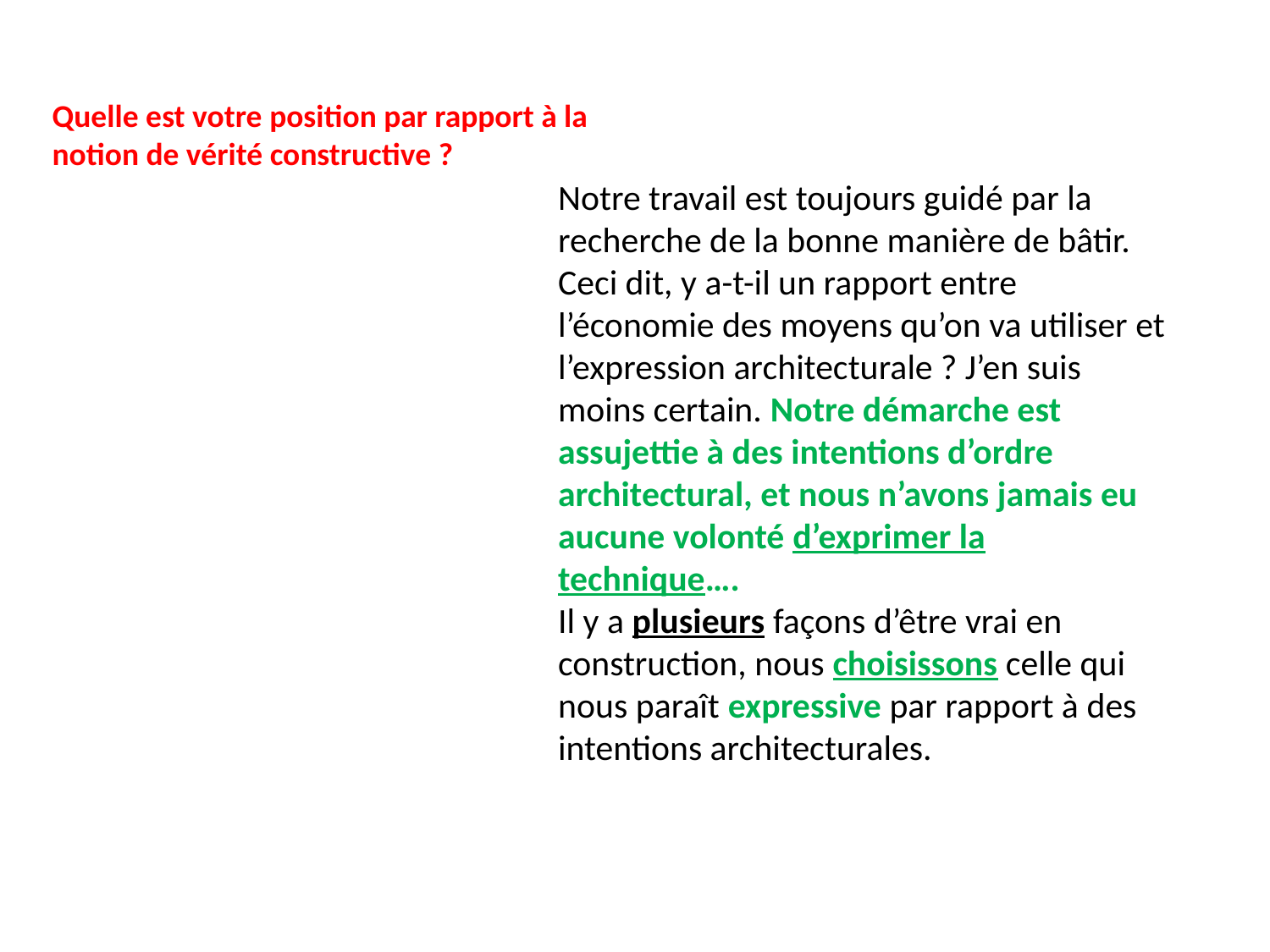

Quelle est votre position par rapport à la notion de vérité constructive ?
Notre travail est toujours guidé par la recherche de la bonne manière de bâtir. Ceci dit, y a-t-il un rapport entre l’économie des moyens qu’on va utiliser et l’expression architecturale ? J’en suis moins certain. Notre démarche est assujettie à des intentions d’ordre architectural, et nous n’avons jamais eu aucune volonté d’exprimer la technique….
Il y a plusieurs façons d’être vrai en construction, nous choisissons celle qui nous paraît expressive par rapport à des intentions architecturales.